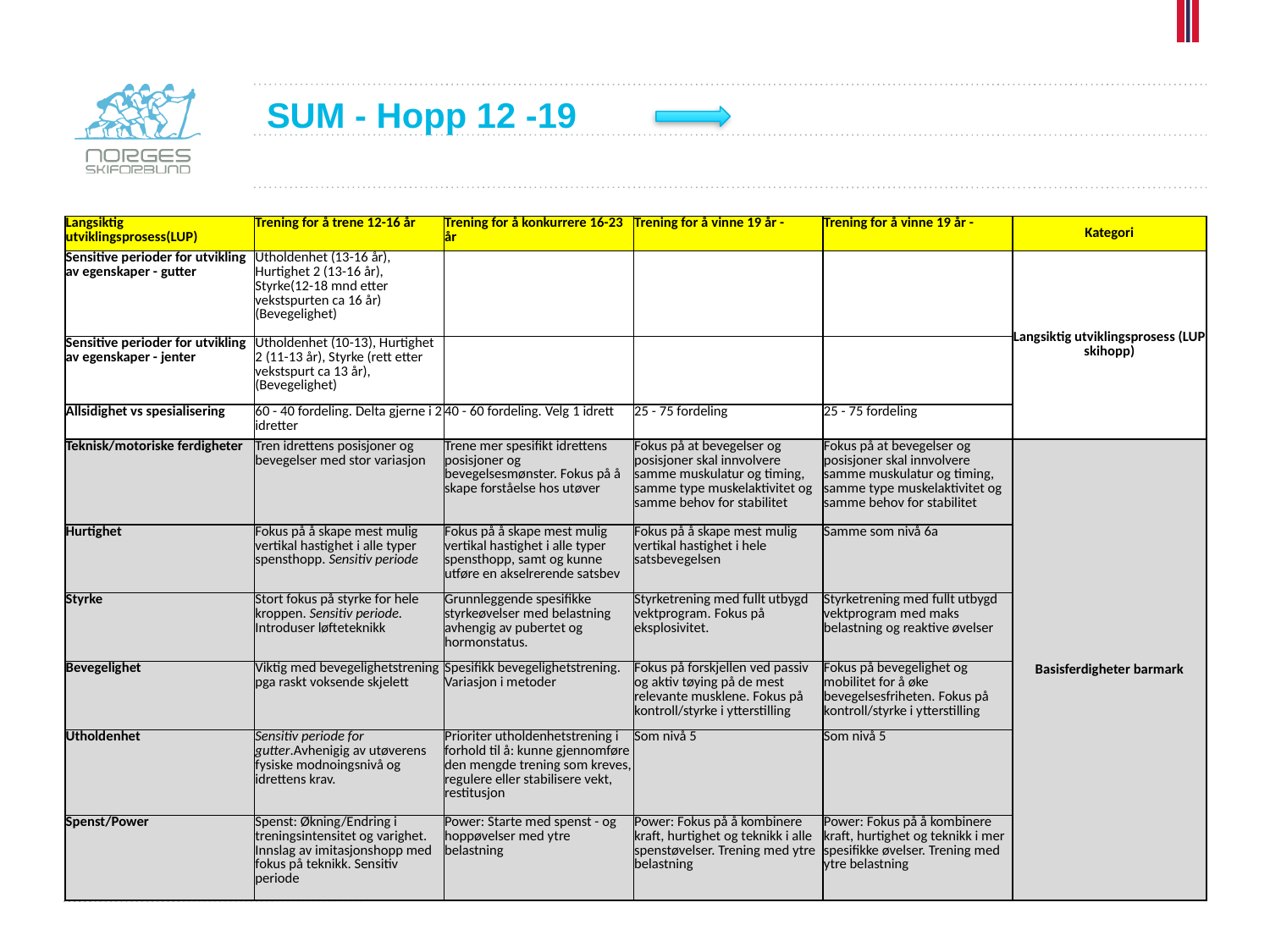

# SUM - Hopp 12 -19

| Langsiktig utviklingsprosess(LUP) | Trening for å trene 12-16 år | Trening for å konkurrere 16-23 år | Trening for å vinne 19 år - | Trening for å vinne 19 år - | Kategori |
| --- | --- | --- | --- | --- | --- |
| Sensitive perioder for utvikling av egenskaper - gutter | Utholdenhet (13-16 år), Hurtighet 2 (13-16 år), Styrke(12-18 mnd etter vekstspurten ca 16 år) (Bevegelighet) |  |  |  | Langsiktig utviklingsprosess (LUP skihopp) |
| Sensitive perioder for utvikling av egenskaper - jenter | Utholdenhet (10-13), Hurtighet 2 (11-13 år), Styrke (rett etter vekstspurt ca 13 år), (Bevegelighet) |  |  |  |  |
| Allsidighet vs spesialisering | 60 - 40 fordeling. Delta gjerne i 2 idretter | 40 - 60 fordeling. Velg 1 idrett | 25 - 75 fordeling | 25 - 75 fordeling |  |
| Teknisk/motoriske ferdigheter | Tren idrettens posisjoner og bevegelser med stor variasjon | Trene mer spesifikt idrettens posisjoner og bevegelsesmønster. Fokus på å skape forståelse hos utøver | Fokus på at bevegelser og posisjoner skal innvolvere samme muskulatur og timing, samme type muskelaktivitet og samme behov for stabilitet | Fokus på at bevegelser og posisjoner skal innvolvere samme muskulatur og timing, samme type muskelaktivitet og samme behov for stabilitet | Basisferdigheter barmark |
| Hurtighet | Fokus på å skape mest mulig vertikal hastighet i alle typer spensthopp. Sensitiv periode | Fokus på å skape mest mulig vertikal hastighet i alle typer spensthopp, samt og kunne utføre en akselrerende satsbev | Fokus på å skape mest mulig vertikal hastighet i hele satsbevegelsen | Samme som nivå 6a |  |
| Styrke | Stort fokus på styrke for hele kroppen. Sensitiv periode. Introduser løfteteknikk | Grunnleggende spesifikke styrkeøvelser med belastning avhengig av pubertet og hormonstatus. | Styrketrening med fullt utbygd vektprogram. Fokus på eksplosivitet. | Styrketrening med fullt utbygd vektprogram med maks belastning og reaktive øvelser |  |
| Bevegelighet | Viktig med bevegelighetstrening pga raskt voksende skjelett | Spesifikk bevegelighetstrening. Variasjon i metoder | Fokus på forskjellen ved passiv og aktiv tøying på de mest relevante musklene. Fokus på kontroll/styrke i ytterstilling | Fokus på bevegelighet og mobilitet for å øke bevegelsesfriheten. Fokus på kontroll/styrke i ytterstilling |  |
| Utholdenhet | Sensitiv periode for gutter.Avhenigig av utøverens fysiske modnoingsnivå og idrettens krav. | Prioriter utholdenhetstrening i forhold til å: kunne gjennomføre den mengde trening som kreves, regulere eller stabilisere vekt, restitusjon | Som nivå 5 | Som nivå 5 |  |
| Spenst/Power | Spenst: Økning/Endring i treningsintensitet og varighet. Innslag av imitasjonshopp med fokus på teknikk. Sensitiv periode | Power: Starte med spenst - og hoppøvelser med ytre belastning | Power: Fokus på å kombinere kraft, hurtighet og teknikk i alle spenstøvelser. Trening med ytre belastning | Power: Fokus på å kombinere kraft, hurtighet og teknikk i mer spesifikke øvelser. Trening med ytre belastning |  |